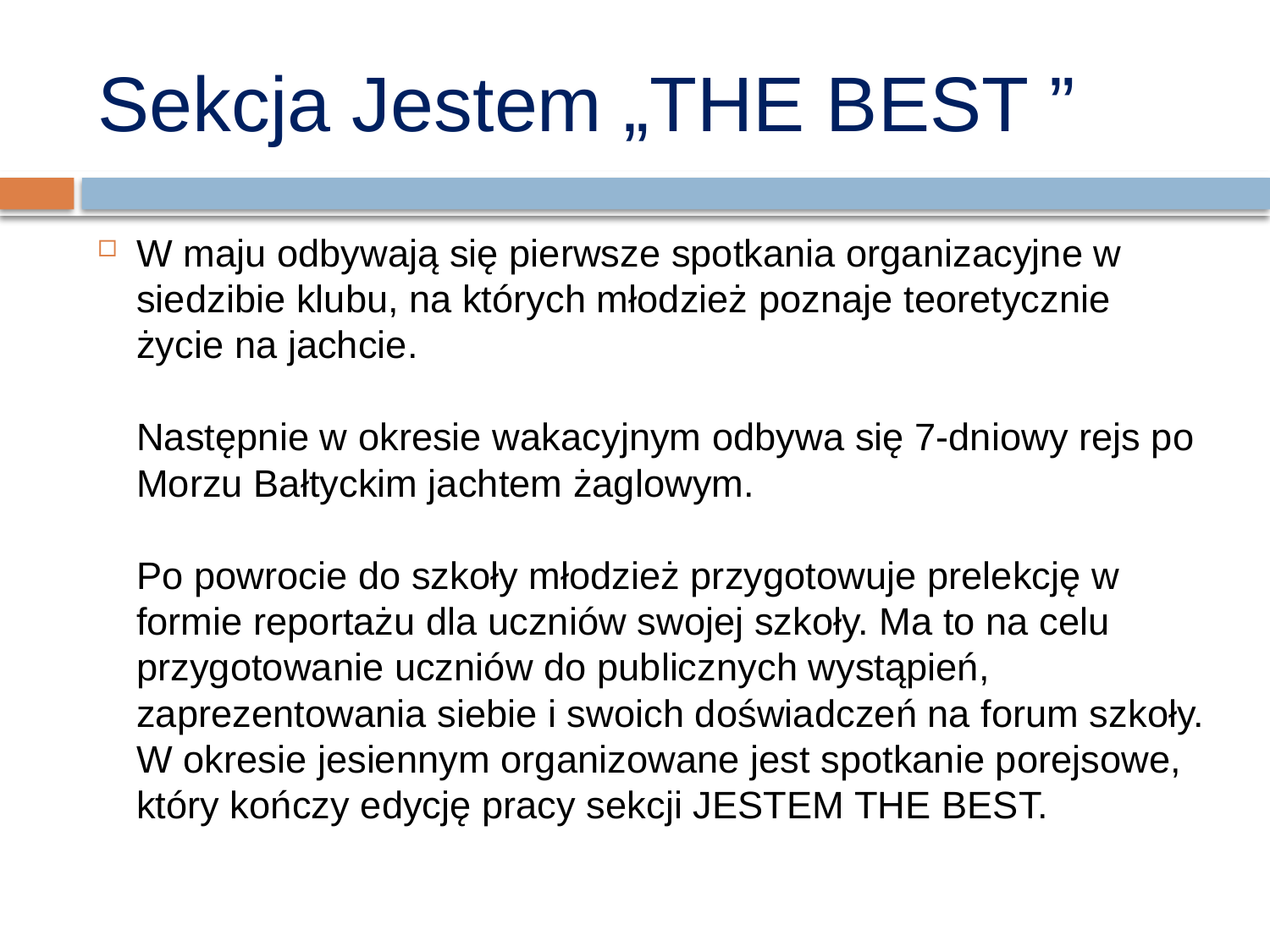

# Sekcja Jestem „THE BEST ”
W maju odbywają się pierwsze spotkania organizacyjne w siedzibie klubu, na których młodzież poznaje teoretycznie życie na jachcie.
Następnie w okresie wakacyjnym odbywa się 7-dniowy rejs po Morzu Bałtyckim jachtem żaglowym.
Po powrocie do szkoły młodzież przygotowuje prelekcję w formie reportażu dla uczniów swojej szkoły. Ma to na celu przygotowanie uczniów do publicznych wystąpień, zaprezentowania siebie i swoich doświadczeń na forum szkoły. W okresie jesiennym organizowane jest spotkanie porejsowe, który kończy edycję pracy sekcji JESTEM THE BEST.